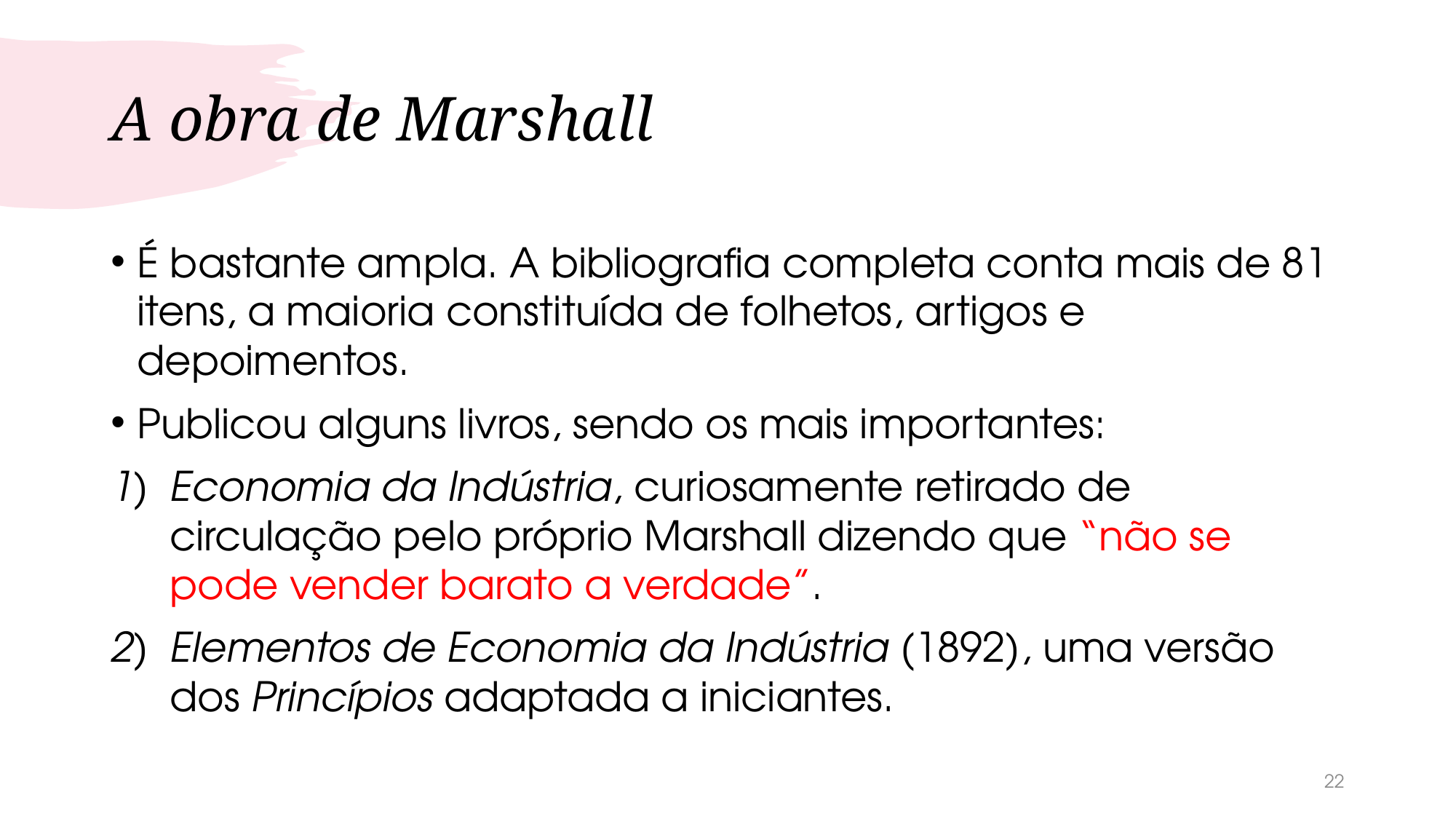

# A obra de Marshall
É bastante ampla. A bibliografia completa conta mais de 81 itens, a maioria constituída de folhetos, artigos e depoimentos.
Publicou alguns livros, sendo os mais importantes:
Economia da Indústria, curiosamente retirado de circulação pelo próprio Marshall dizendo que “não se pode vender barato a verdade”.
Elementos de Economia da Indústria (1892), uma versão dos Princípios adaptada a iniciantes.
22